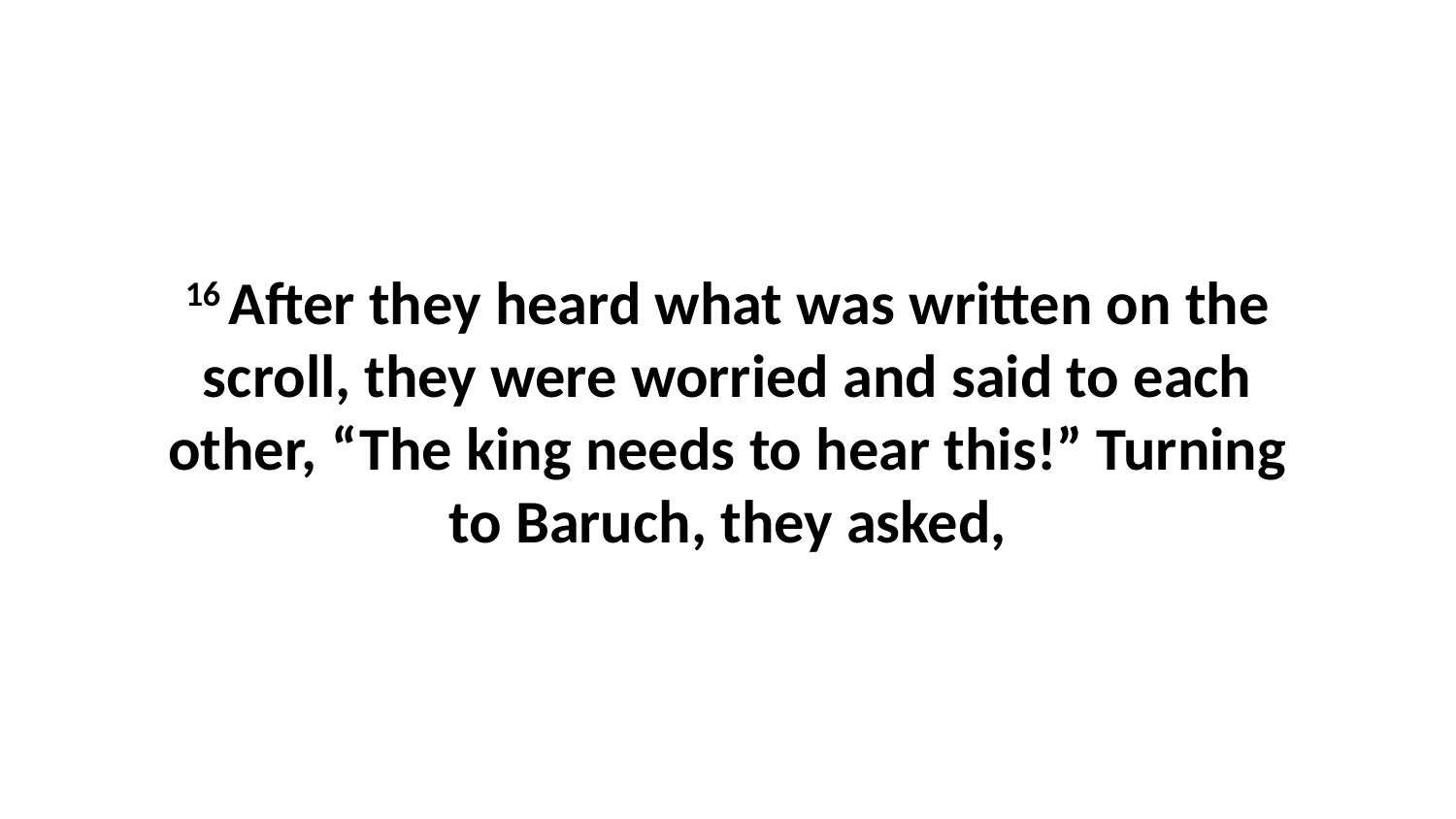

16 After they heard what was written on the scroll, they were worried and said to each other, “The king needs to hear this!” Turning to Baruch, they asked,